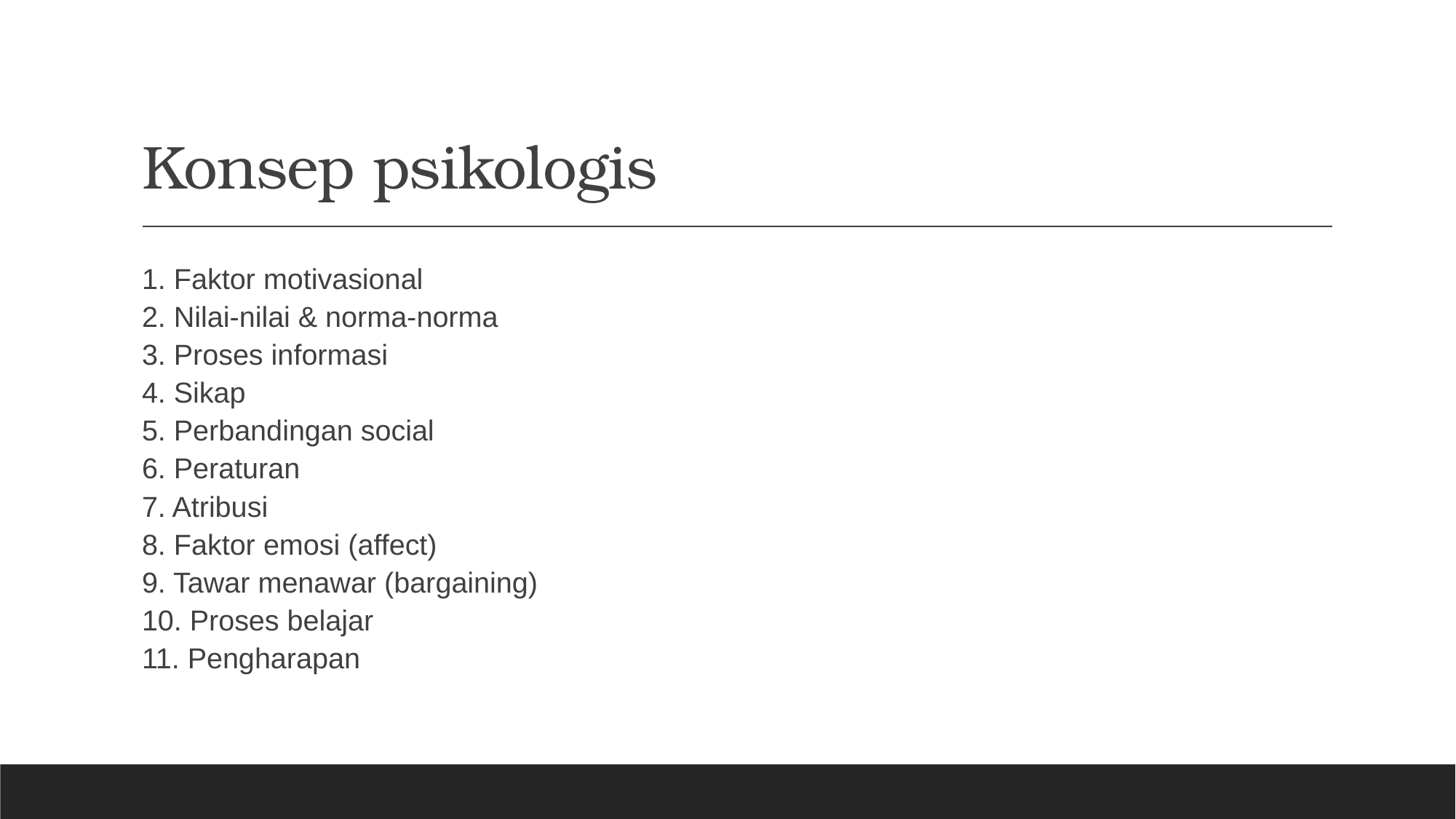

# Konsep psikologis
1. Faktor motivasional
2. Nilai-nilai & norma-norma
3. Proses informasi
4. Sikap
5. Perbandingan social
6. Peraturan
7. Atribusi
8. Faktor emosi (affect)
9. Tawar menawar (bargaining)
10. Proses belajar
11. Pengharapan